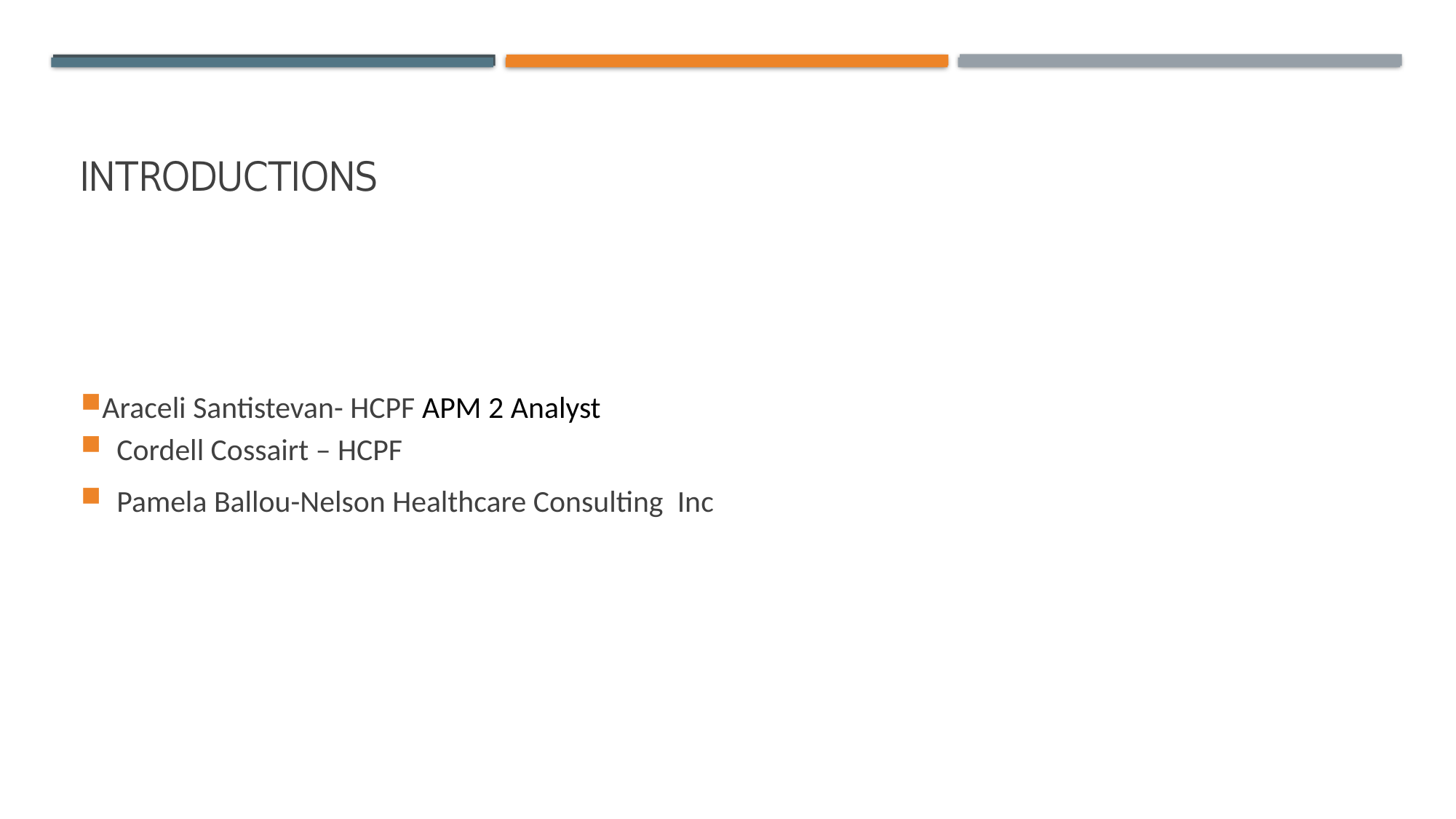

# Introductions
Araceli Santistevan- HCPF APM 2 Analyst
Cordell Cossairt – HCPF
Pamela Ballou-Nelson Healthcare Consulting  Inc